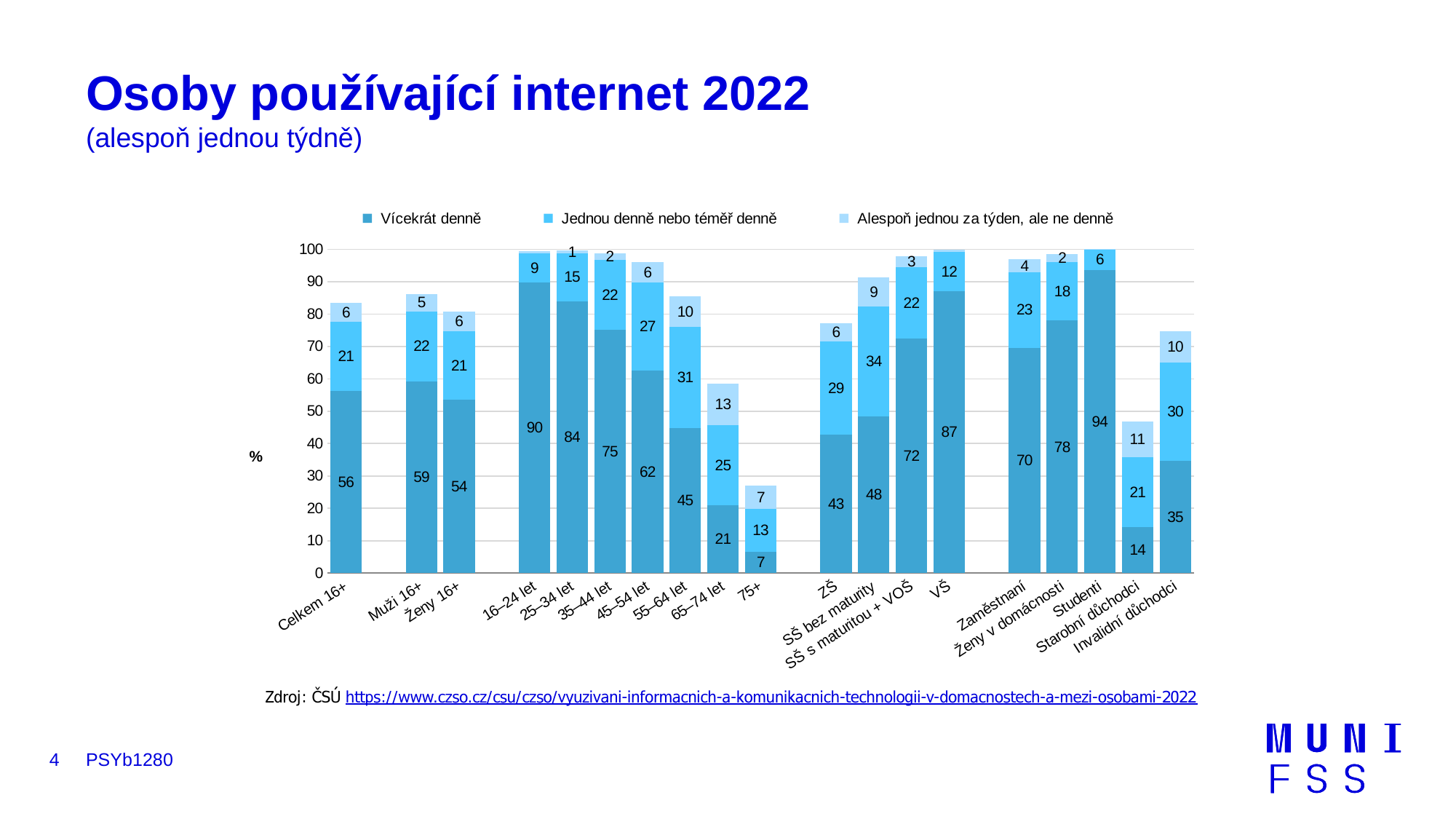

# Osoby používající internet 2022 (alespoň jednou týdně)

### Chart

| Category |  Vícekrát denně |  Jednou denně nebo téměř denně |  Alespoň jednou za týden, ale ne denně |
|---|---|---|---|
| Celkem 16+ | 56.274 | 21.419 | 5.6930000000000005 |
|  | None | None | None |
| Muži 16+ | 59.156 | 21.668000000000003 | 5.232 |
| Ženy 16+ | 53.510000000000005 | 21.181 | 6.136 |
|  | None | None | None |
| 16–24 let | 89.705 | 9.004 | 0.748 |
| 25–34 let | 83.995 | 14.790000000000001 | 0.747 |
| 35–44 let | 75.03699999999999 | 21.556 | 2.101 |
| 45–54 let | 62.473 | 27.252 | 6.297999999999999 |
| 55–64 let | 44.848 | 31.144 | 9.558 |
| 65–74 let | 20.916 | 24.811 | 12.666 |
| 75+ | 6.630999999999999 | 13.197999999999999 | 7.1370000000000005 |
|  | None | None | None |
| ZŠ | 42.702 | 28.714000000000002 | 5.7090000000000005 |
| SŠ bez maturity | 48.331 | 34.038000000000004 | 8.848 |
| SŠ s maturitou + VOŠ | 72.39 | 22.05 | 3.451 |
| VŠ | 87.14 | 11.981 | 0.8009999999999999 |
|  | None | None | None |
| Zaměstnaní | 69.58800000000001 | 23.27 | 4.043 |
| Ženy v domácnosti | 77.929 | 18.095 | 2.395 |
| Studenti | 93.55 | 6.294 | 0.157 |
| Starobní důchodci | 14.296000000000001 | 21.383 | 11.1 |
| Invalidní důchodci | 34.56 | 30.391000000000002 | 9.814 |
Zdroj: ČSÚ https://www.czso.cz/csu/czso/vyuzivani-informacnich-a-komunikacnich-technologii-v-domacnostech-a-mezi-osobami-2022
4
PSYb1280